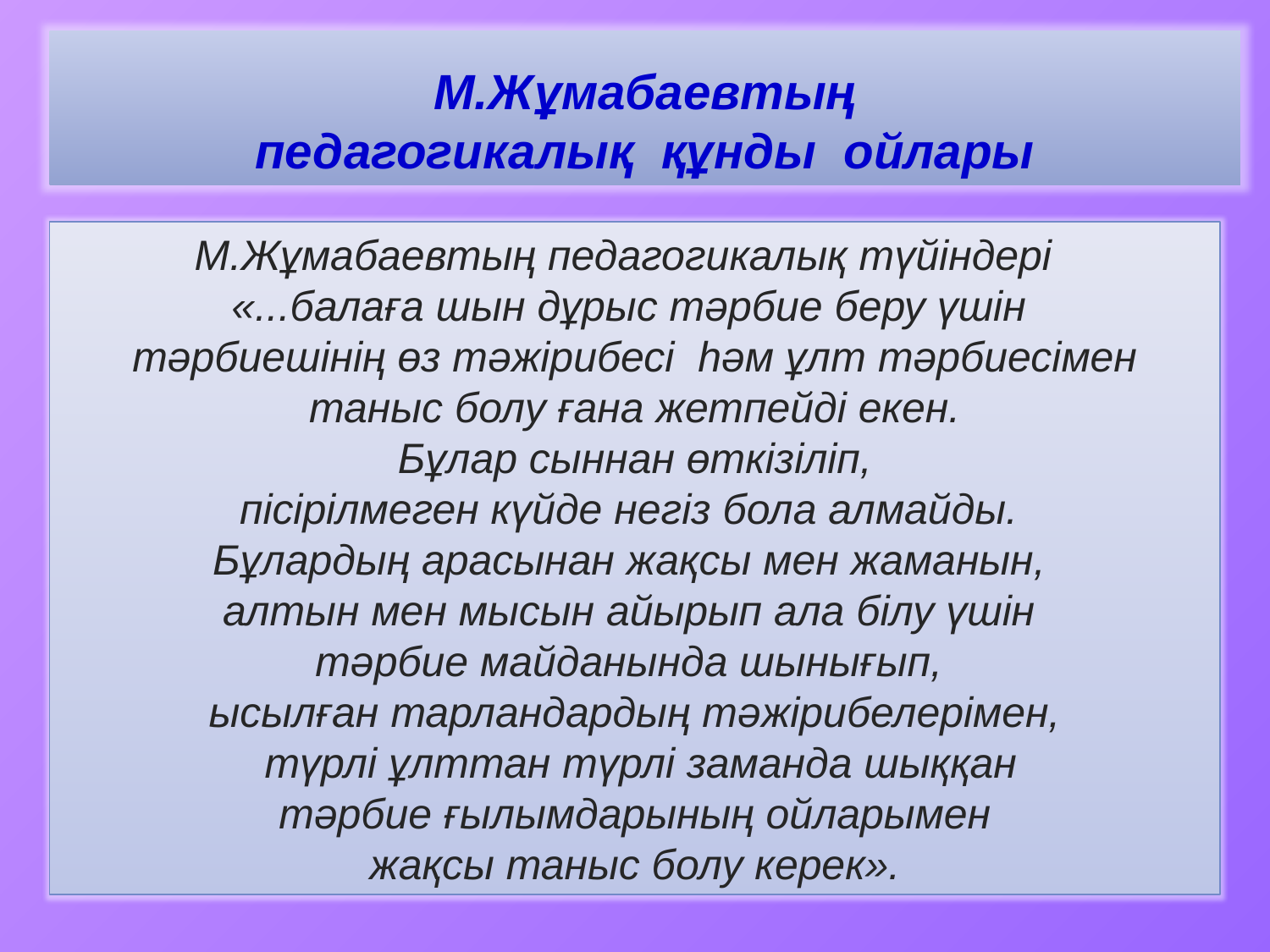

М.Жұмабаевтың
педагогикалық  құнды  ойлары
М.Жұмабаевтың педагогикалық түйіндері
«...балаға шын дұрыс тәрбие беру үшін
тәрбиешінің өз тәжірибесі  һәм ұлт тәрбиесімен таныс болу ғана жетпейді екен.
 Бұлар сыннан өткізіліп,
пісірілмеген күйде негіз бола алмайды.
Бұлардың арасынан жақсы мен жаманын,
алтын мен мысын айырып ала білу үшін
тәрбие майданында шынығып,
ысылған тарландардың тәжірибелерімен,
 түрлі ұлттан түрлі заманда шыққан
 тәрбие ғылымдарының ойларымен
жақсы таныс болу керек».